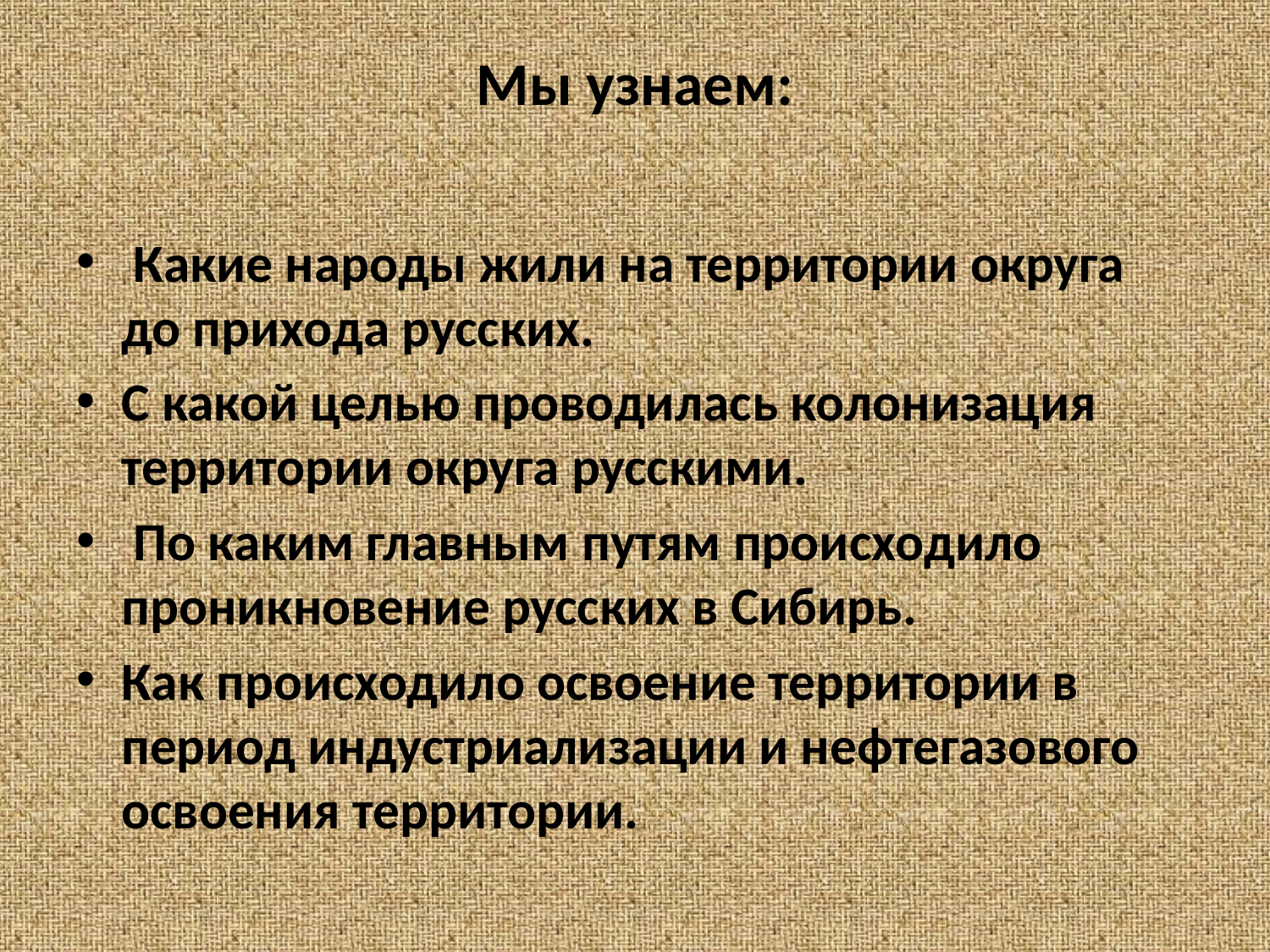

# Мы узнаем:
 Какие народы жили на территории округа до прихода русских.
С какой целью проводилась колонизация территории округа русскими.
 По каким главным путям происходило проникновение русских в Сибирь.
Как происходило освоение территории в период индустриализации и нефтегазового освоения территории.